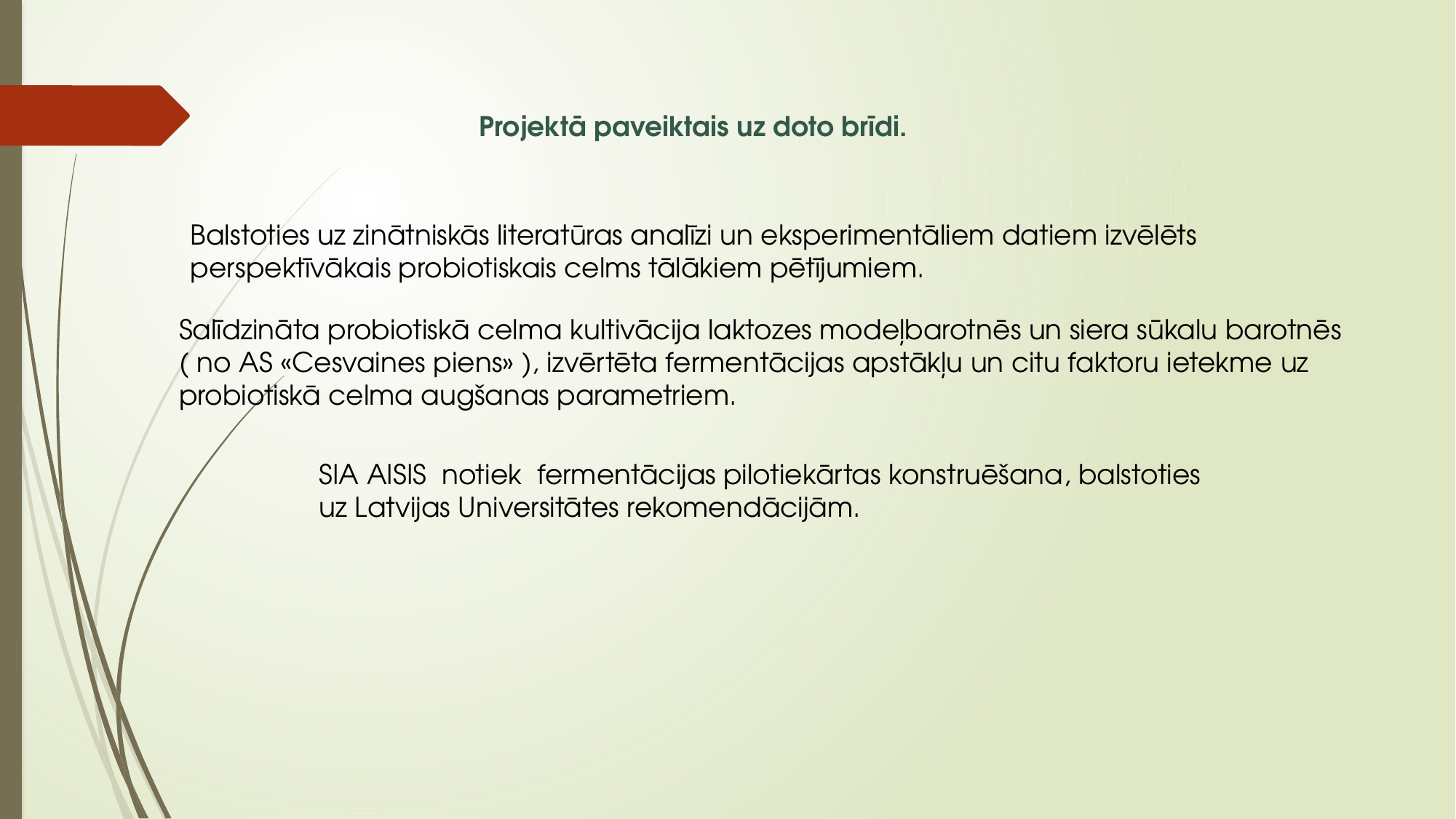

Projektā paveiktais uz doto brīdi.
Balstoties uz zinātniskās literatūras analīzi un eksperimentāliem datiem izvēlēts perspektīvākais probiotiskais celms tālākiem pētījumiem.
Salīdzināta probiotiskā celma kultivācija laktozes modeļbarotnēs un siera sūkalu barotnēs ( no AS «Cesvaines piens» ), izvērtēta fermentācijas apstākļu un citu faktoru ietekme uz probiotiskā celma augšanas parametriem.
SIA AISIS  notiek  fermentācijas pilotiekārtas konstruēšana, balstoties uz Latvijas Universitātes rekomendācijām.